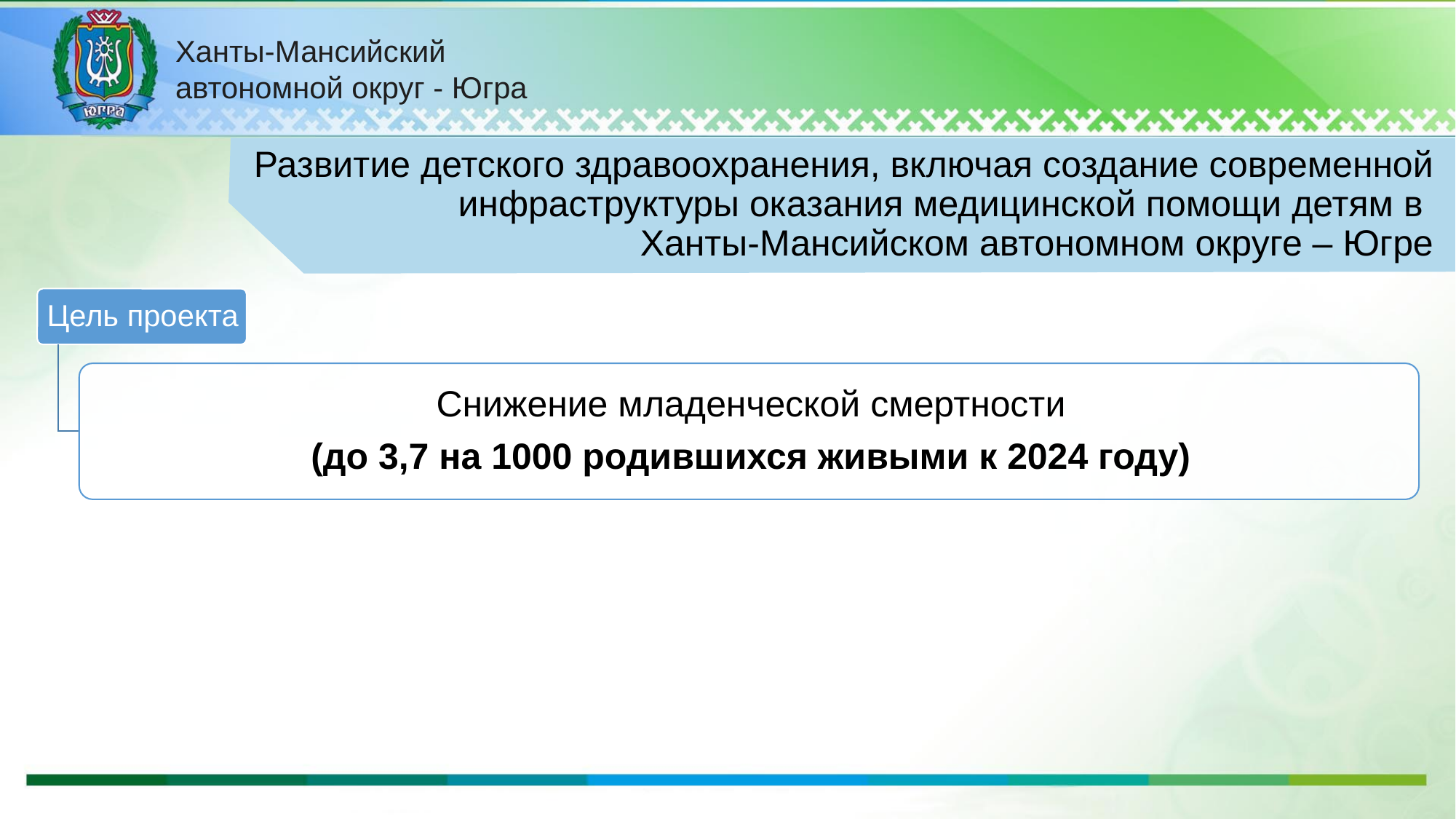

Ханты-Мансийский
автономной округ - Югра

Развитие детского здравоохранения, включая создание современной инфраструктуры оказания медицинской помощи детям в
Ханты-Мансийском автономном округе – Югре
Цель проекта
Снижение младенческой смертности
(до 3,7 на 1000 родившихся живыми к 2024 году)